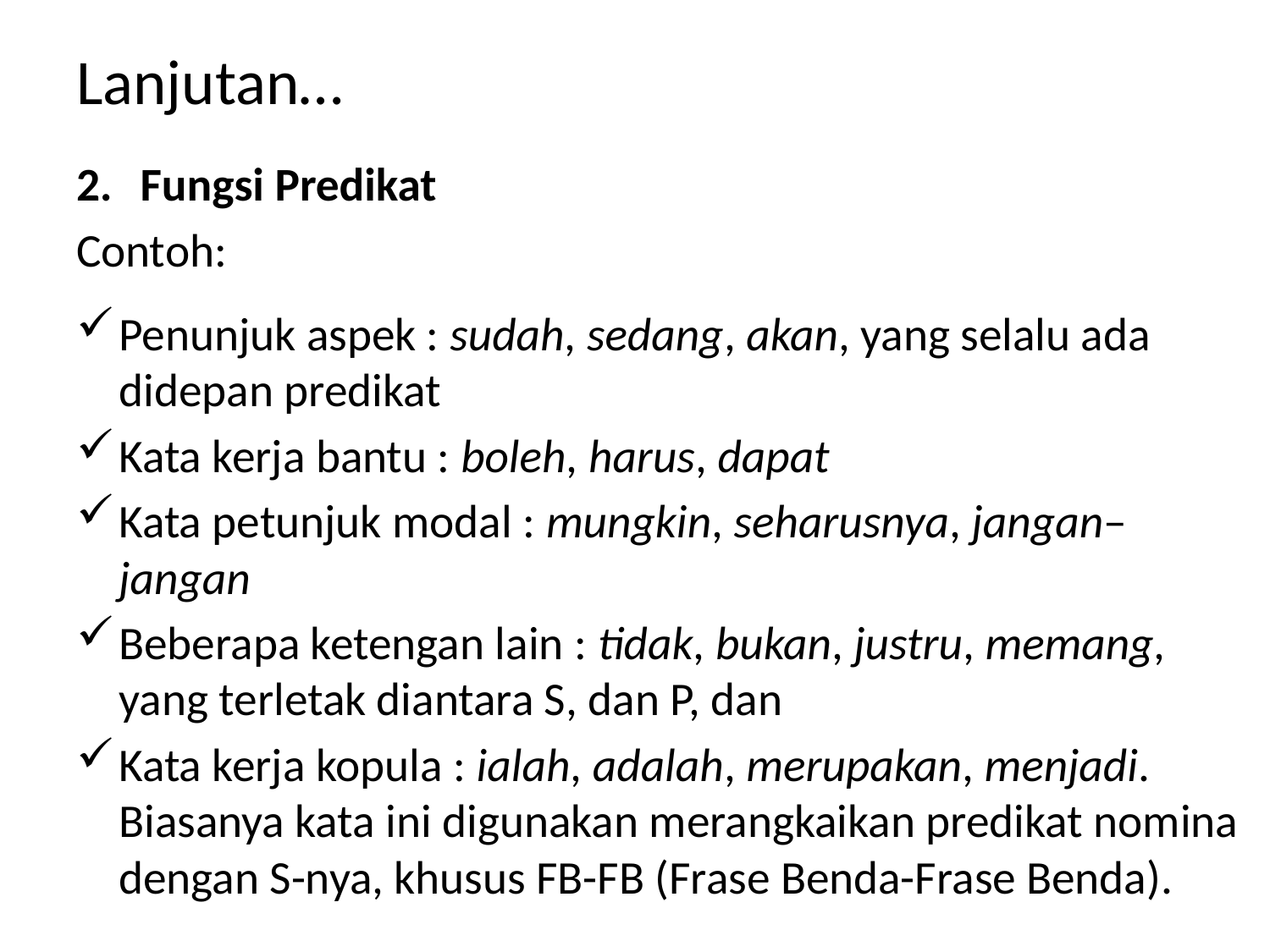

Lanjutan…
2.	Fungsi Predikat
Contoh:

Penunjuk aspek : sudah, sedang, akan, yang selalu ada didepan predikat
Kata kerja bantu : boleh, harus, dapat
Kata petunjuk modal : mungkin, seharusnya, jangan–jangan
Beberapa ketengan lain : tidak, bukan, justru, memang, yang terletak diantara S, dan P, dan
Kata kerja kopula : ialah, adalah, merupakan, menjadi. Biasanya kata ini digunakan merangkaikan predikat nomina dengan S-nya, khusus FB-FB (Frase Benda-Frase Benda).